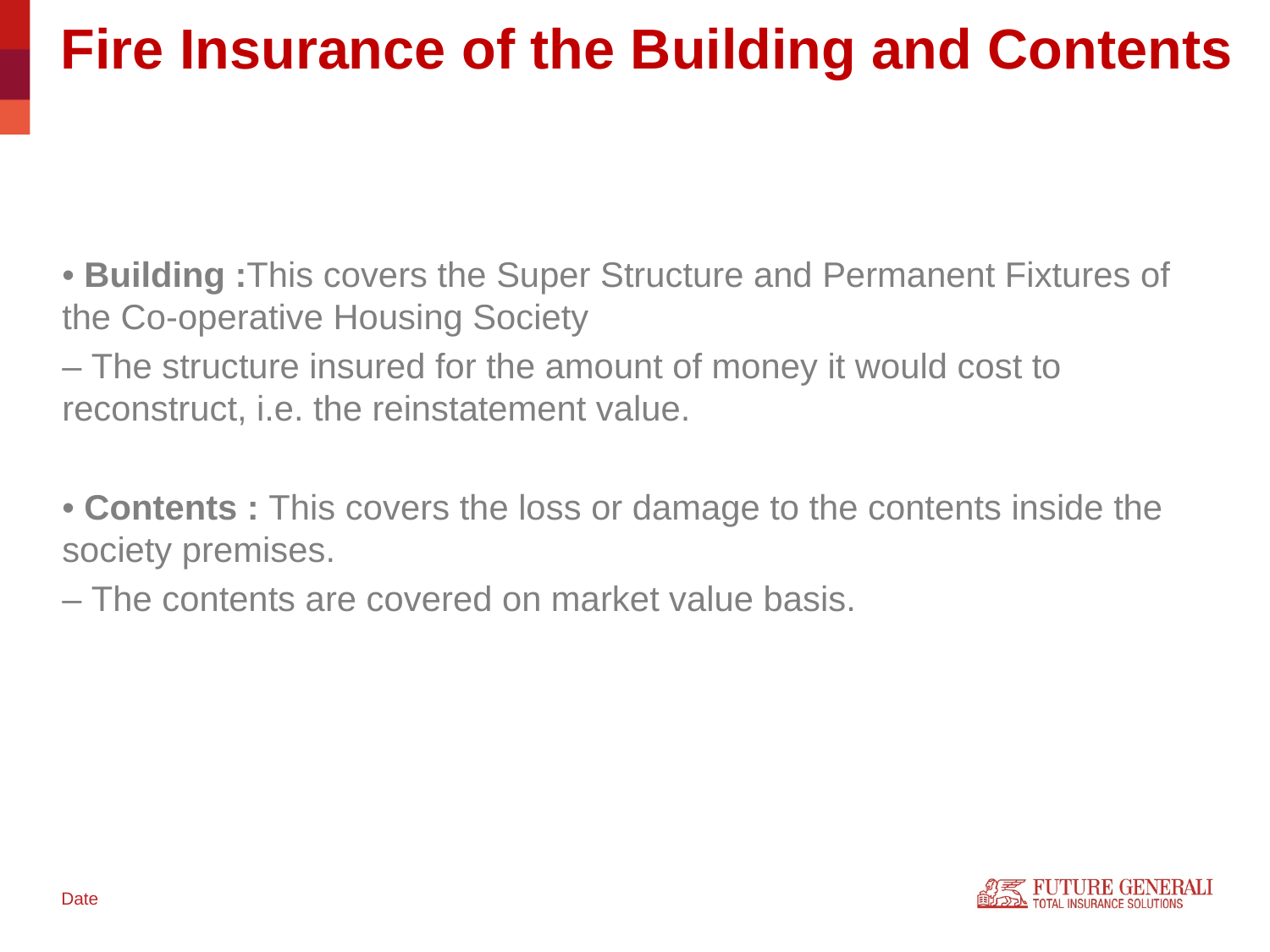

Fire Insurance of the Building and Contents

• Building :This covers the Super Structure and Permanent Fixtures of the Co-operative Housing Society
– The structure insured for the amount of money it would cost to reconstruct, i.e. the reinstatement value.

• Contents : This covers the loss or damage to the contents inside the society premises.
– The contents are covered on market value basis.